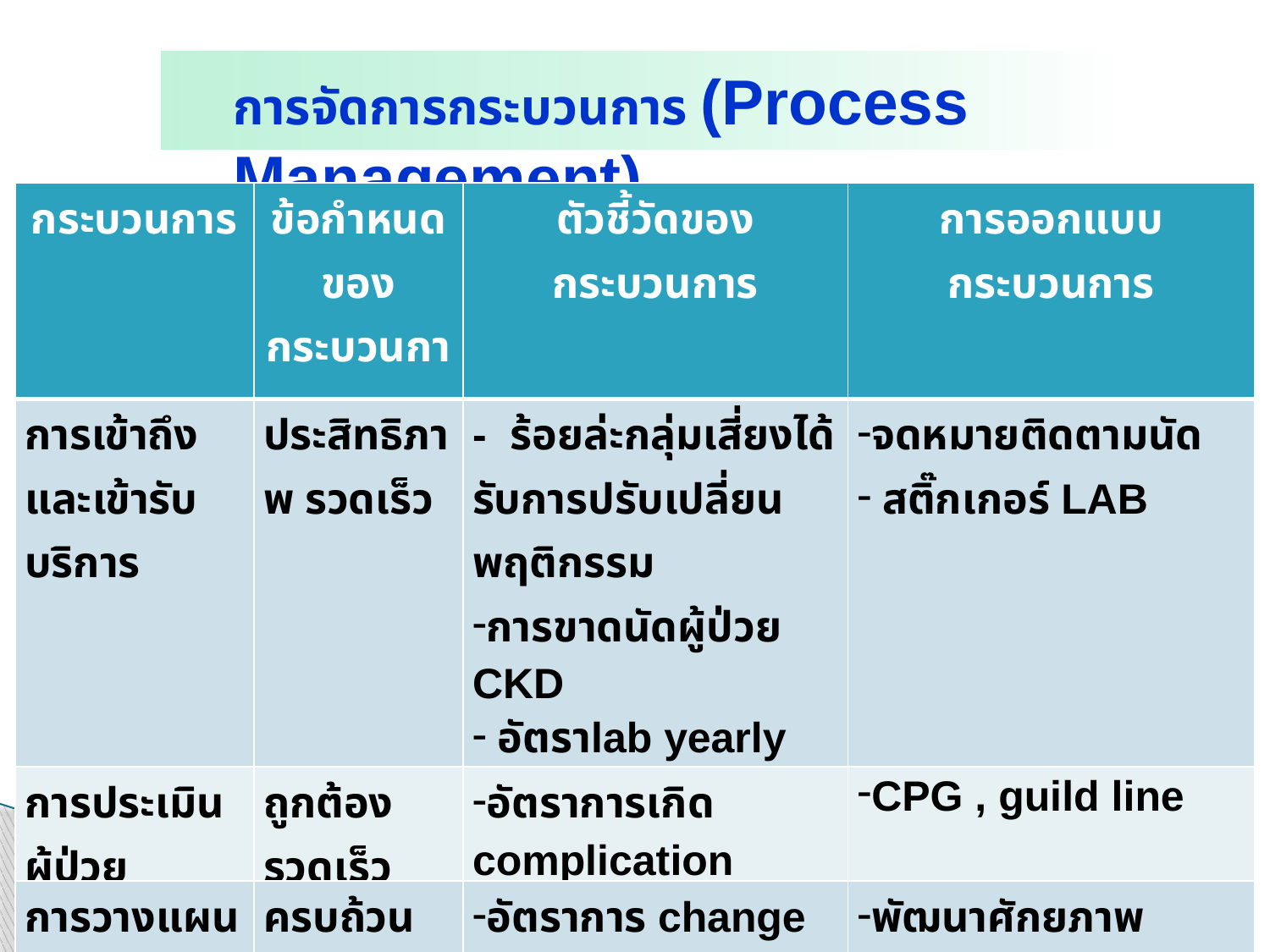

การจัดการกระบวนการ (Process Management)

| กระบวนการ | ข้อกำหนดของกระบวนการ | ตัวชี้วัดของกระบวนการ | การออกแบบกระบวนการ |
| --- | --- | --- | --- |
| การเข้าถึงและเข้ารับบริการ | ประสิทธิภาพ รวดเร็ว | - ร้อยล่ะกลุ่มเสี่ยงได้รับการปรับเปลี่ยนพฤติกรรม การขาดนัดผู้ป่วย CKD อัตราlab yearly check up | จดหมายติดตามนัด สติ๊กเกอร์ LAB |
| การประเมินผู้ป่วย | ถูกต้อง รวดเร็ว | อัตราการเกิด complication | CPG , guild line |
| การวางแผน | ครบถ้วน | อัตราการ change stage หลังพบ case manager | พัฒนาศักยภาพ รพสต เครือข่าย ในการดูแล CKD Stage 1 & 2 nurse case manager |